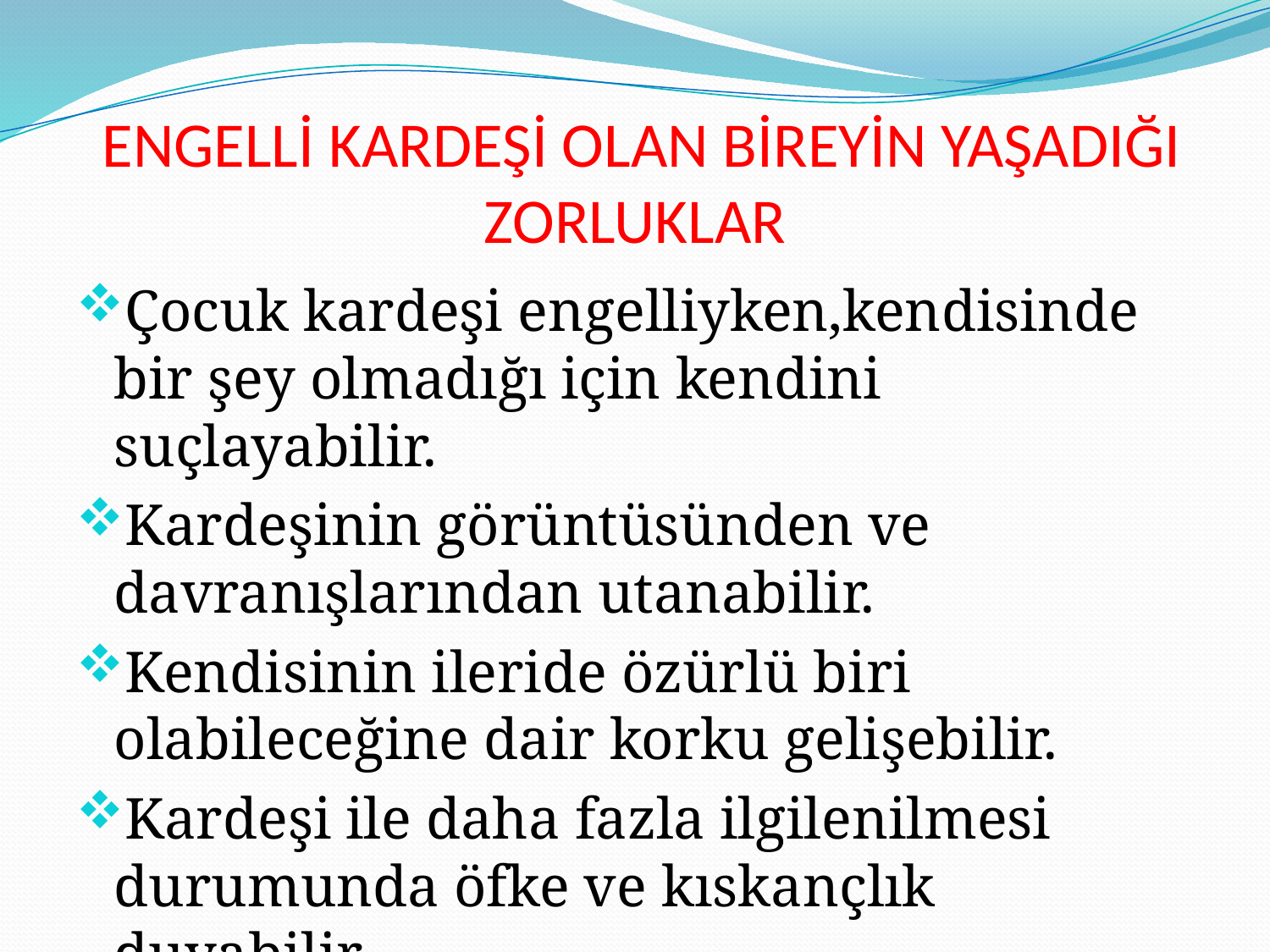

# ENGELLİ KARDEŞİ OLAN BİREYİN YAŞADIĞI ZORLUKLAR
Çocuk kardeşi engelliyken,kendisinde bir şey olmadığı için kendini suçlayabilir.
Kardeşinin görüntüsünden ve davranışlarından utanabilir.
Kendisinin ileride özürlü biri olabileceğine dair korku gelişebilir.
Kardeşi ile daha fazla ilgilenilmesi durumunda öfke ve kıskançlık duyabilir.